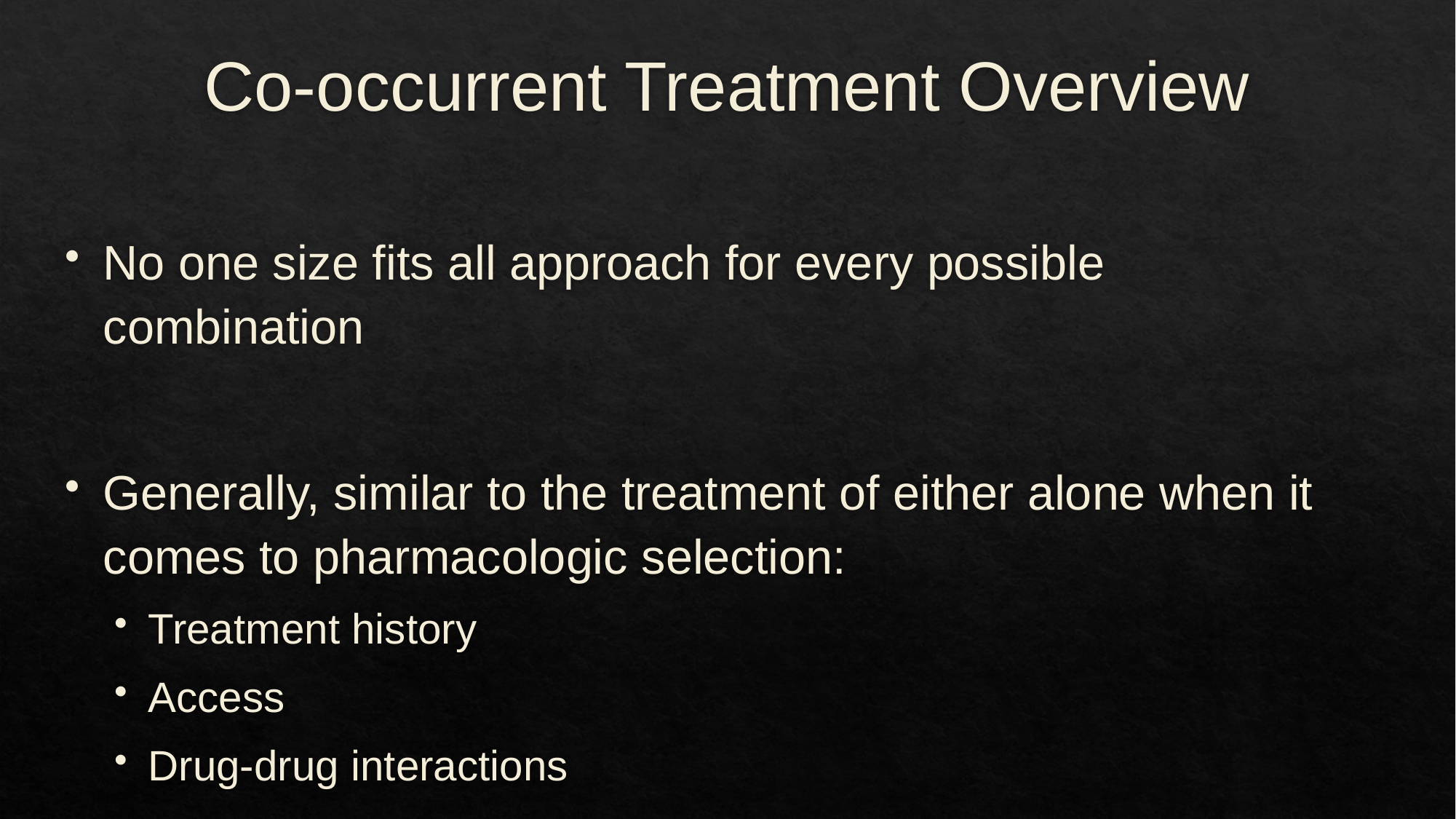

# Co-occurrent Treatment Overview
No one size fits all approach for every possible combination

Generally, similar to the treatment of either alone when it comes to pharmacologic selection:
Treatment history
Access
Drug-drug interactions